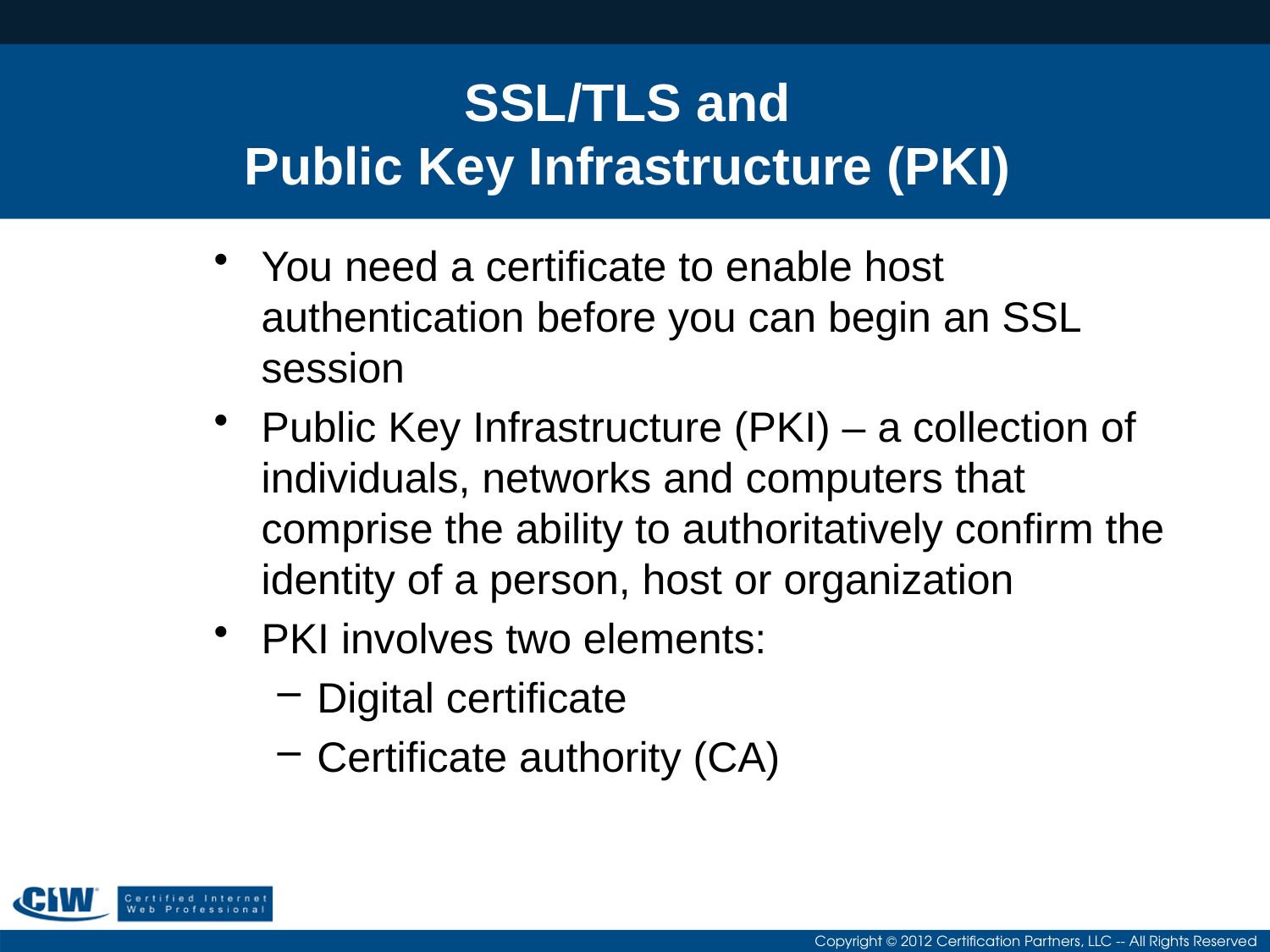

# SSL/TLS and Public Key Infrastructure (PKI)
You need a certificate to enable host authentication before you can begin an SSL session
Public Key Infrastructure (PKI) – a collection of individuals, networks and computers that comprise the ability to authoritatively confirm the identity of a person, host or organization
PKI involves two elements:
Digital certificate
Certificate authority (CA)